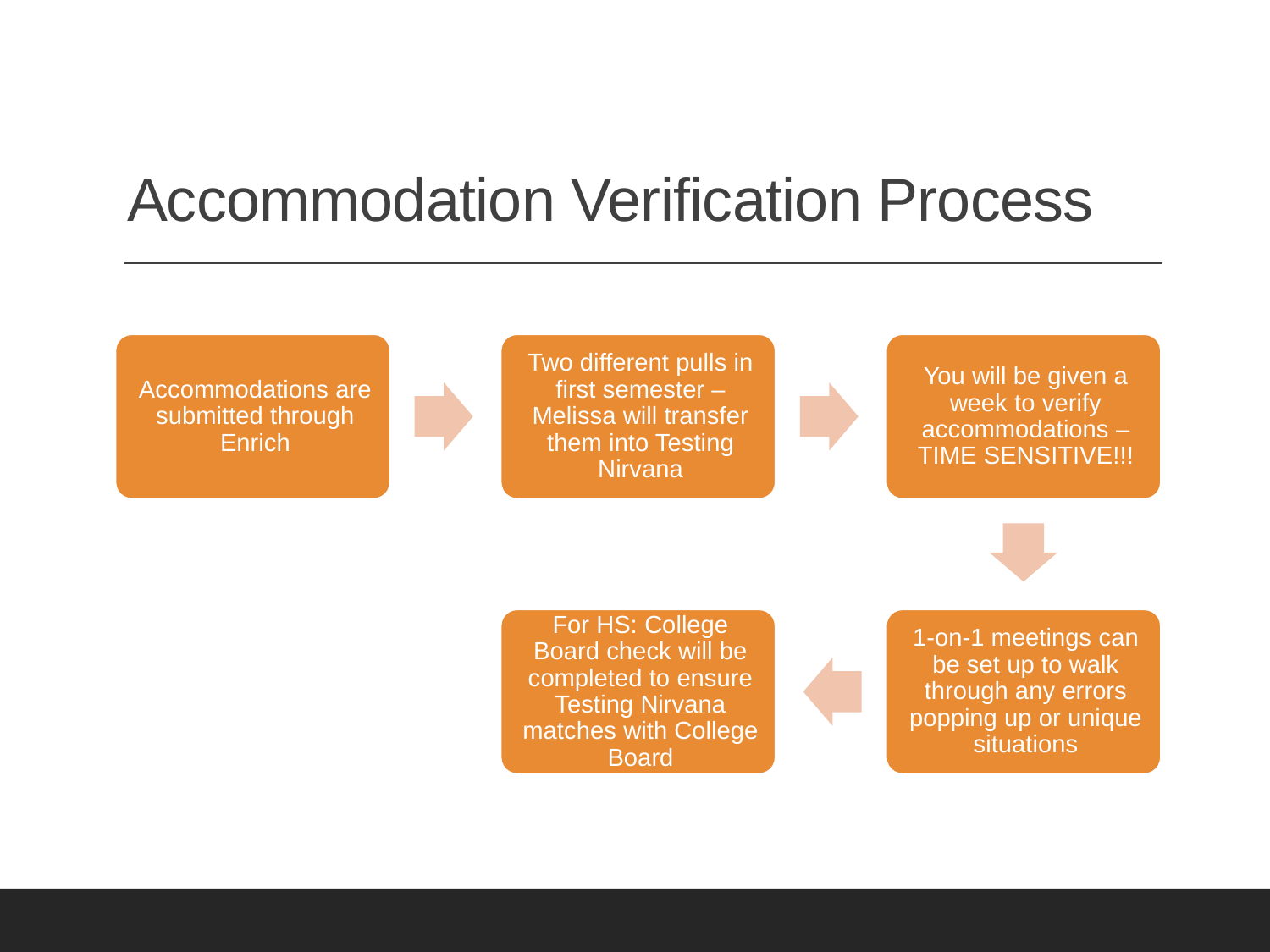

# Accommodation Verification Process
Accommodations are submitted through Enrich

Two different pulls in first semester – Melissa will transfer them into Testing Nirvana

You will be given a week to verify accommodations – TIME SENSITIVE!!!

1-on-1 meetings can be set up to walk through any errors popping up or unique situations

For HS: College Board check will be completed to ensure Testing Nirvana matches with College Board